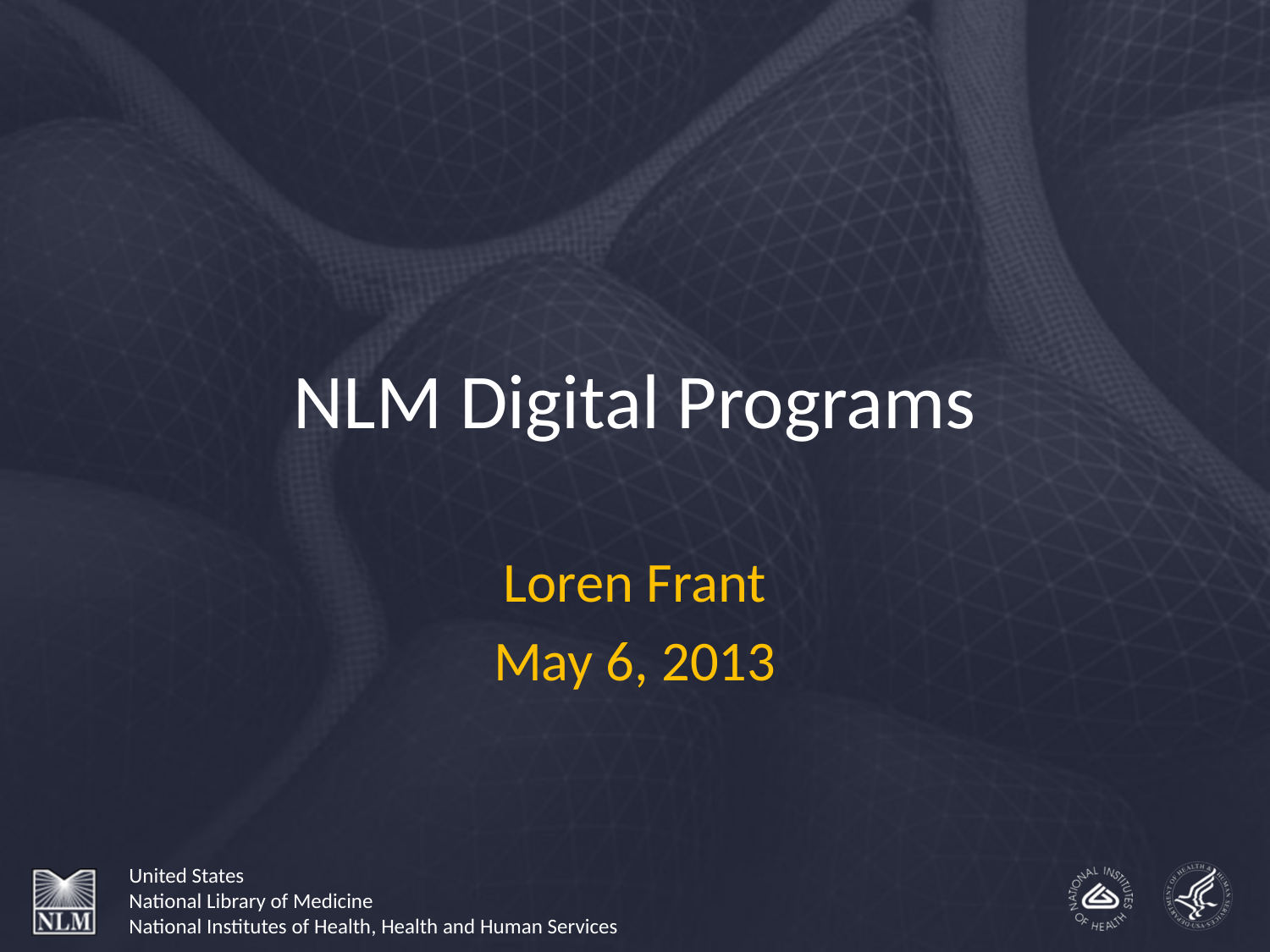

# NLM Digital Programs
Loren Frant
May 6, 2013
United States
National Library of Medicine
National Institutes of Health, Health and Human Services